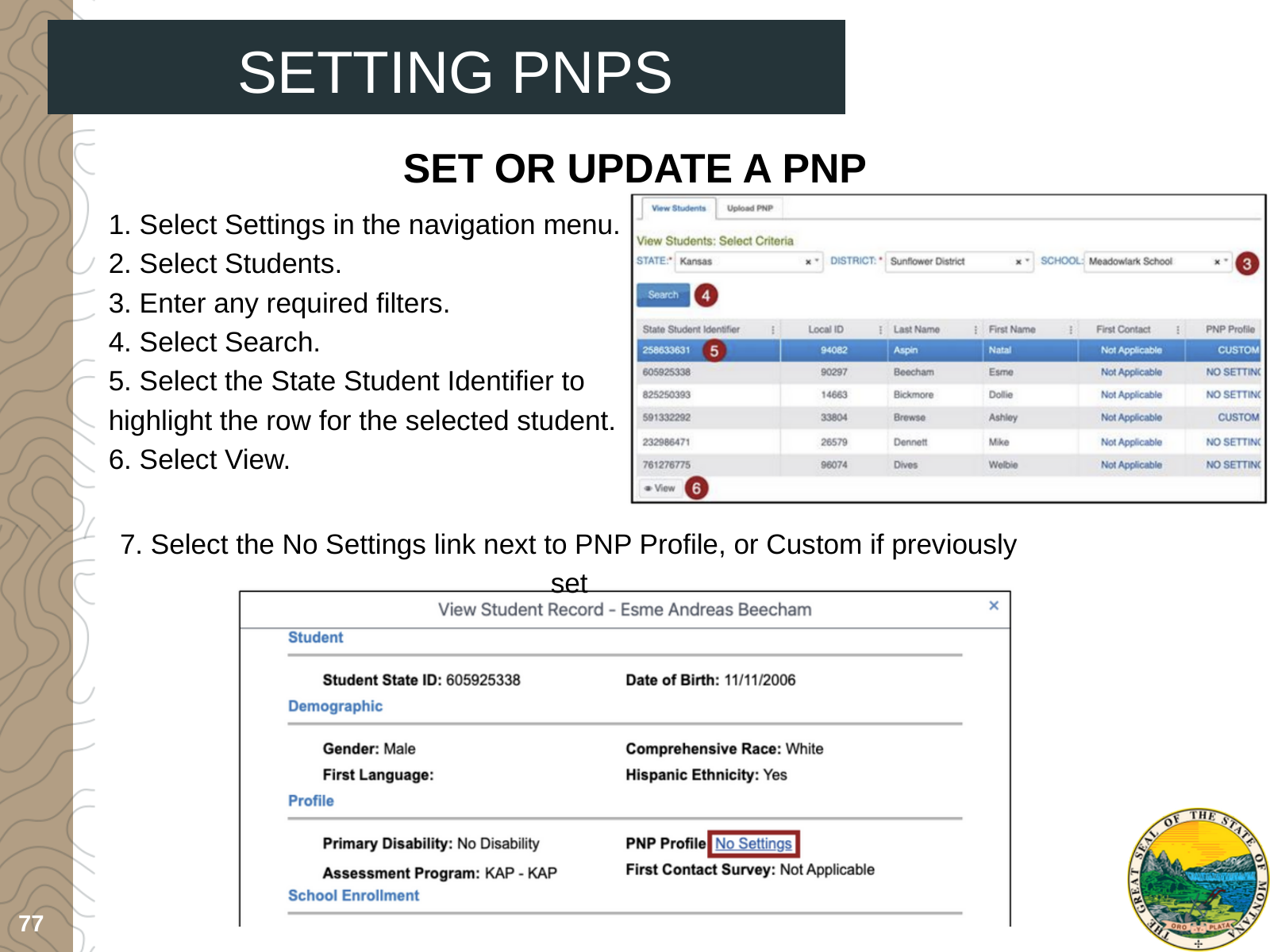

SETTING PNPS

SET OR UPDATE A PNP

1. Select Settings in the navigation menu.
2. Select Students.
3. Enter any required filters.
4. Select Search.
5. Select the State Student Identifier to highlight the row for the selected student.
6. Select View.
7. Select the No Settings link next to PNP Profile, or Custom if previously set

77